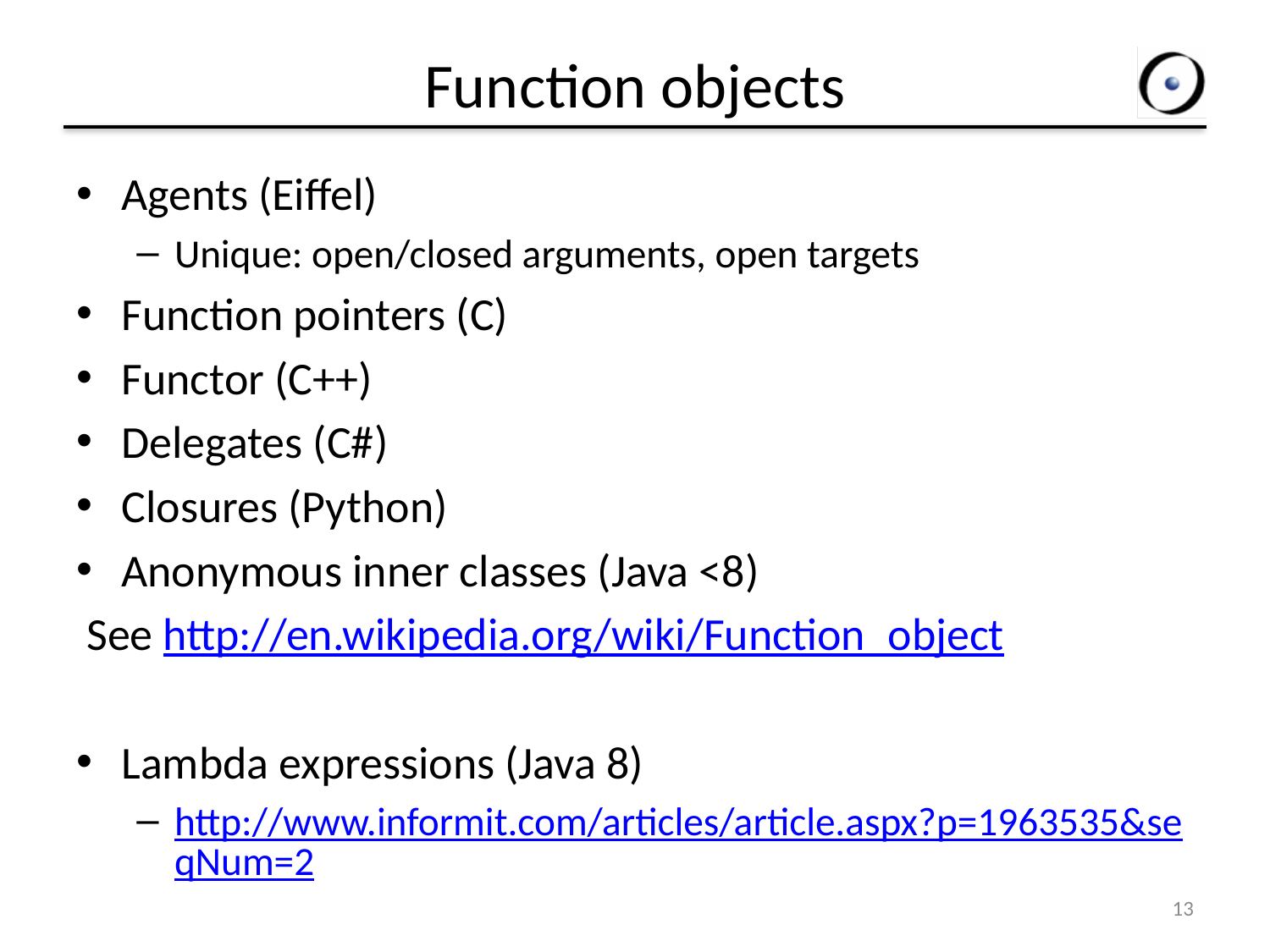

# Function objects
Agents (Eiffel)
Unique: open/closed arguments, open targets
Function pointers (C)
Functor (C++)
Delegates (C#)
Closures (Python)
Anonymous inner classes (Java <8)
 See http://en.wikipedia.org/wiki/Function_object

Lambda expressions (Java 8)
http://www.informit.com/articles/article.aspx?p=1963535&seqNum=2

13